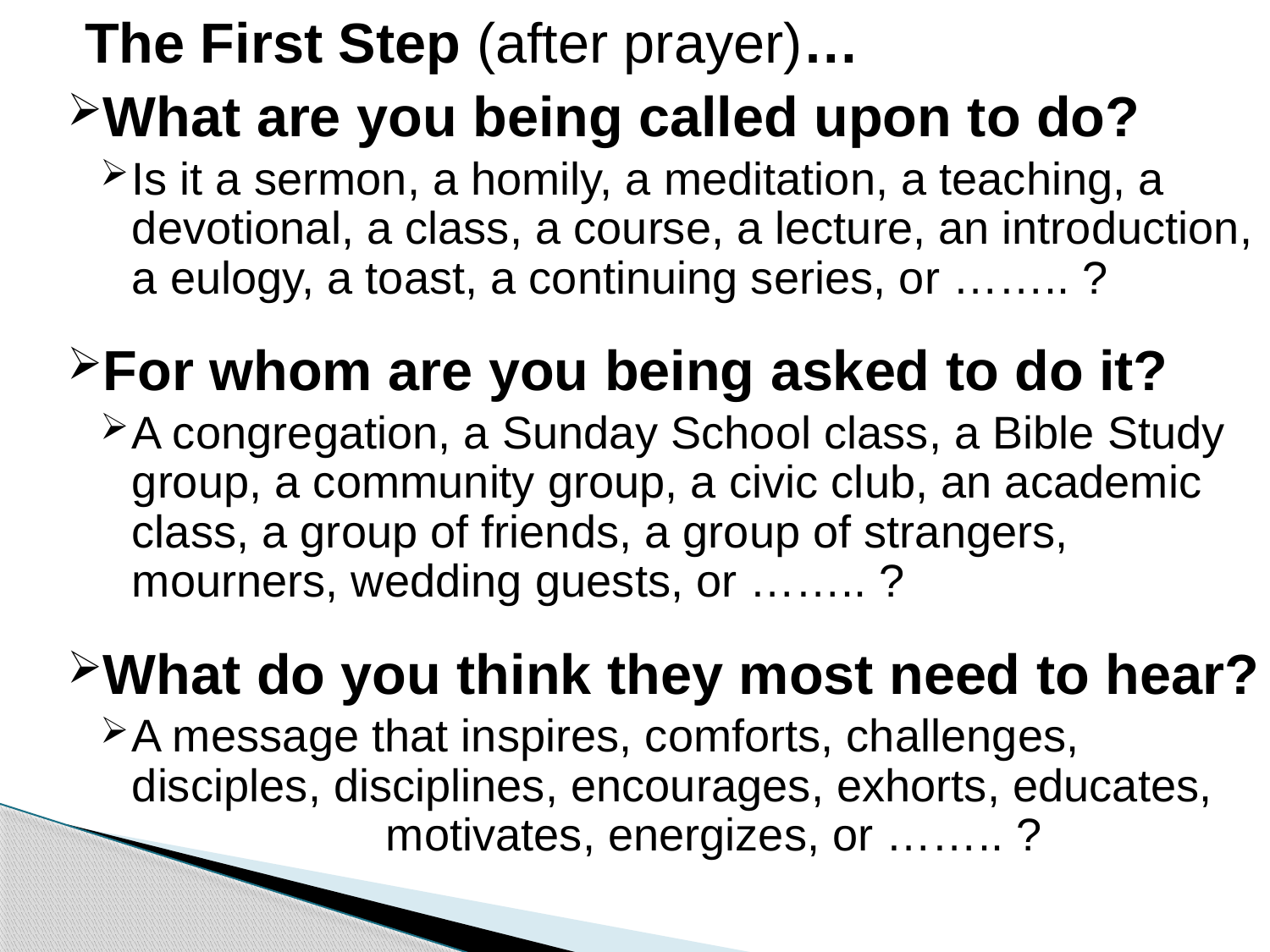

The First Step (after prayer)…
What are you being called upon to do?
Is it a sermon, a homily, a meditation, a teaching, a devotional, a class, a course, a lecture, an introduction, a eulogy, a toast, a continuing series, or …….. ?

For whom are you being asked to do it?
A congregation, a Sunday School class, a Bible Study group, a community group, a civic club, an academic class, a group of friends, a group of strangers, mourners, wedding guests, or …….. ?

What do you think they most need to hear?
A message that inspires, comforts, challenges, disciples, disciplines, encourages, exhorts, educates, 		motivates, energizes, or …….. ?